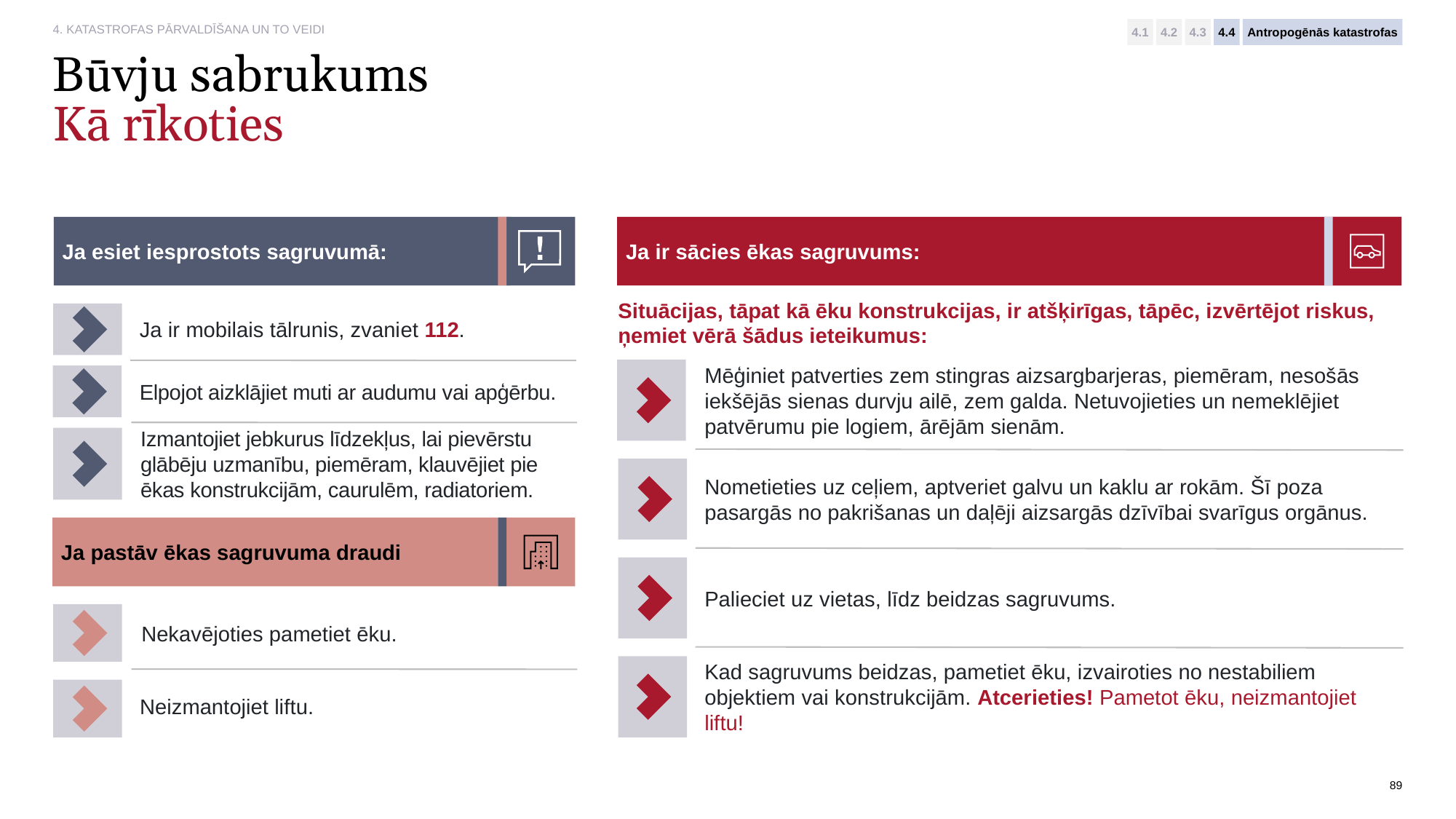

4.1
4.2
4.3
4.4
Antropogēnās katastrofas
# Būvju sabrukums Kā rīkoties
Ja esiet iesprostots sagruvumā:

Ja ir sācies ēkas sagruvums:

Situācijas, tāpat kā ēku konstrukcijas, ir atšķirīgas, tāpēc, izvērtējot riskus, ņemiet vērā šādus ieteikumus:
Ja ir mobilais tālrunis, zvaniet 112.

Mēģiniet patverties zem stingras aizsargbarjeras, piemēram, nesošās iekšējās sienas durvju ailē, zem galda. Netuvojieties un nemeklējiet patvērumu pie logiem, ārējām sienām.
Elpojot aizklājiet muti ar audumu vai apģērbu.

Izmantojiet jebkurus līdzekļus, lai pievērstu glābēju uzmanību, piemēram, klauvējiet pie ēkas konstrukcijām, caurulēm, radiatoriem.

Nometieties uz ceļiem, aptveriet galvu un kaklu ar rokām. Šī poza pasargās no pakrišanas un daļēji aizsargās dzīvībai svarīgus orgānus.

Ja pastāv ēkas sagruvuma draudi

Palieciet uz vietas, līdz beidzas sagruvums.

Nekavējoties pametiet ēku.

Kad sagruvums beidzas, pametiet ēku, izvairoties no nestabiliem objektiem vai konstrukcijām. Atcerieties! Pametot ēku, neizmantojiet liftu!
Neizmantojiet liftu.

89